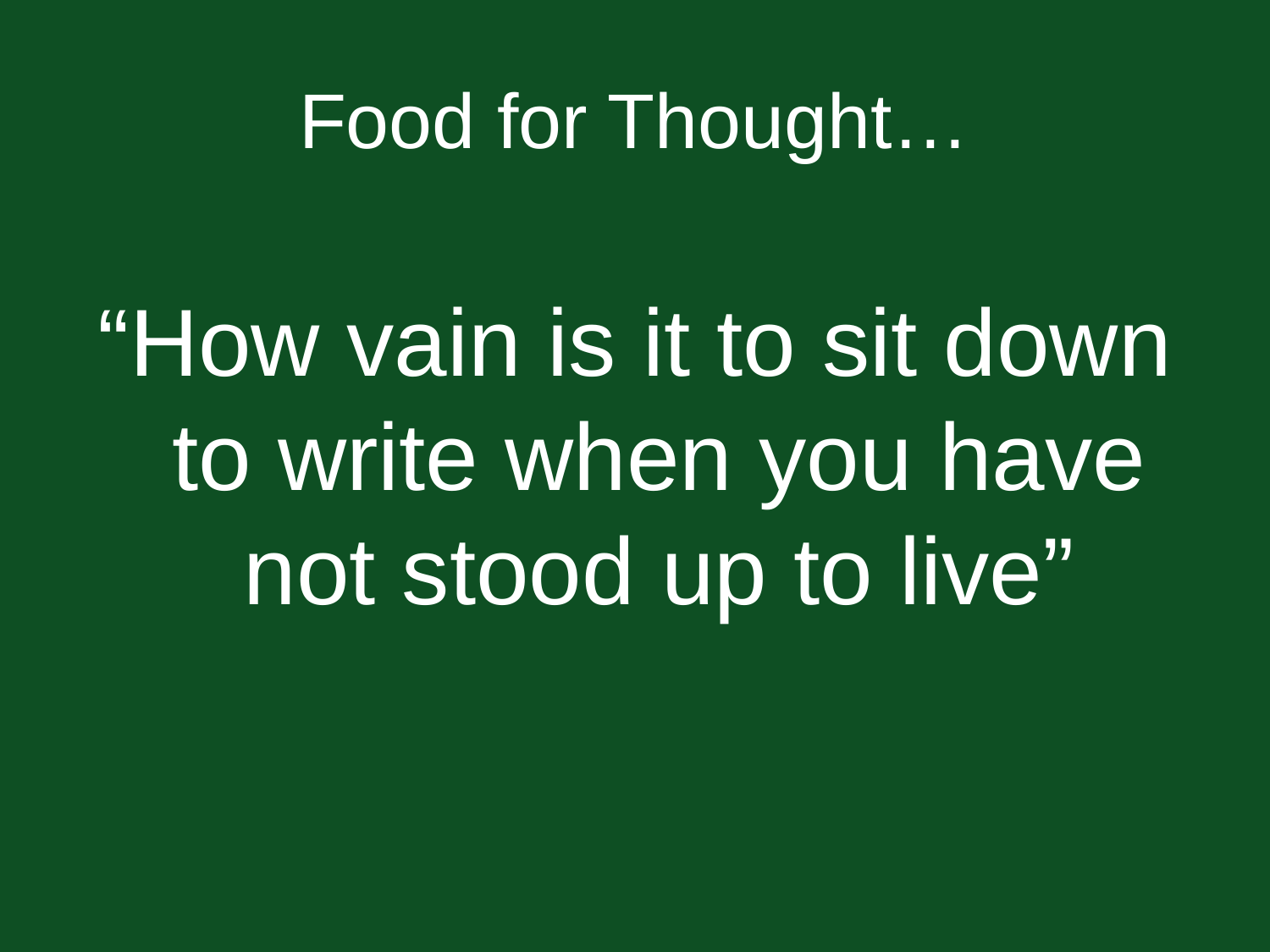

# Food for Thought…
“How vain is it to sit down to write when you have not stood up to live”